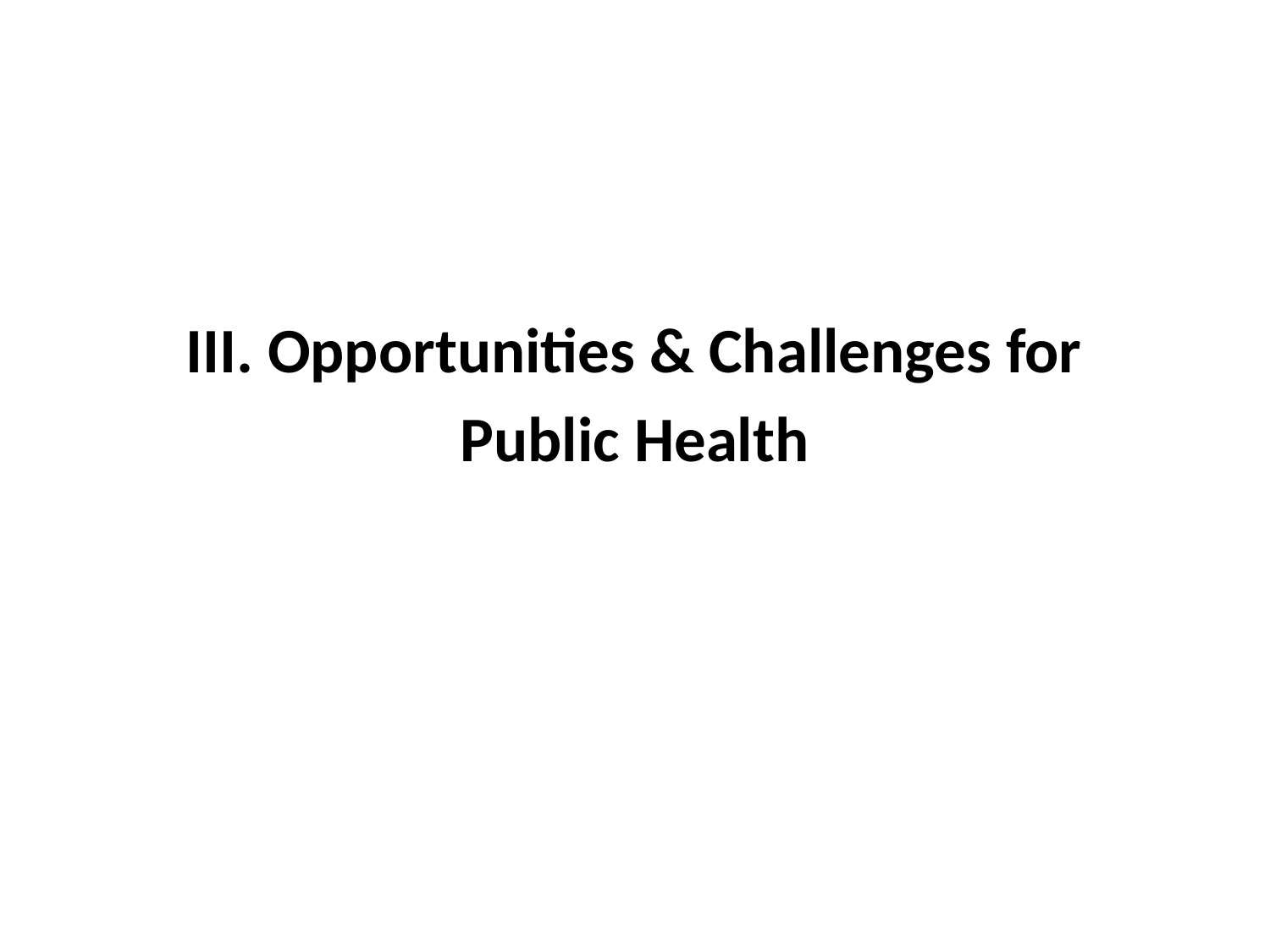

III. Opportunities & Challenges for
Public Health